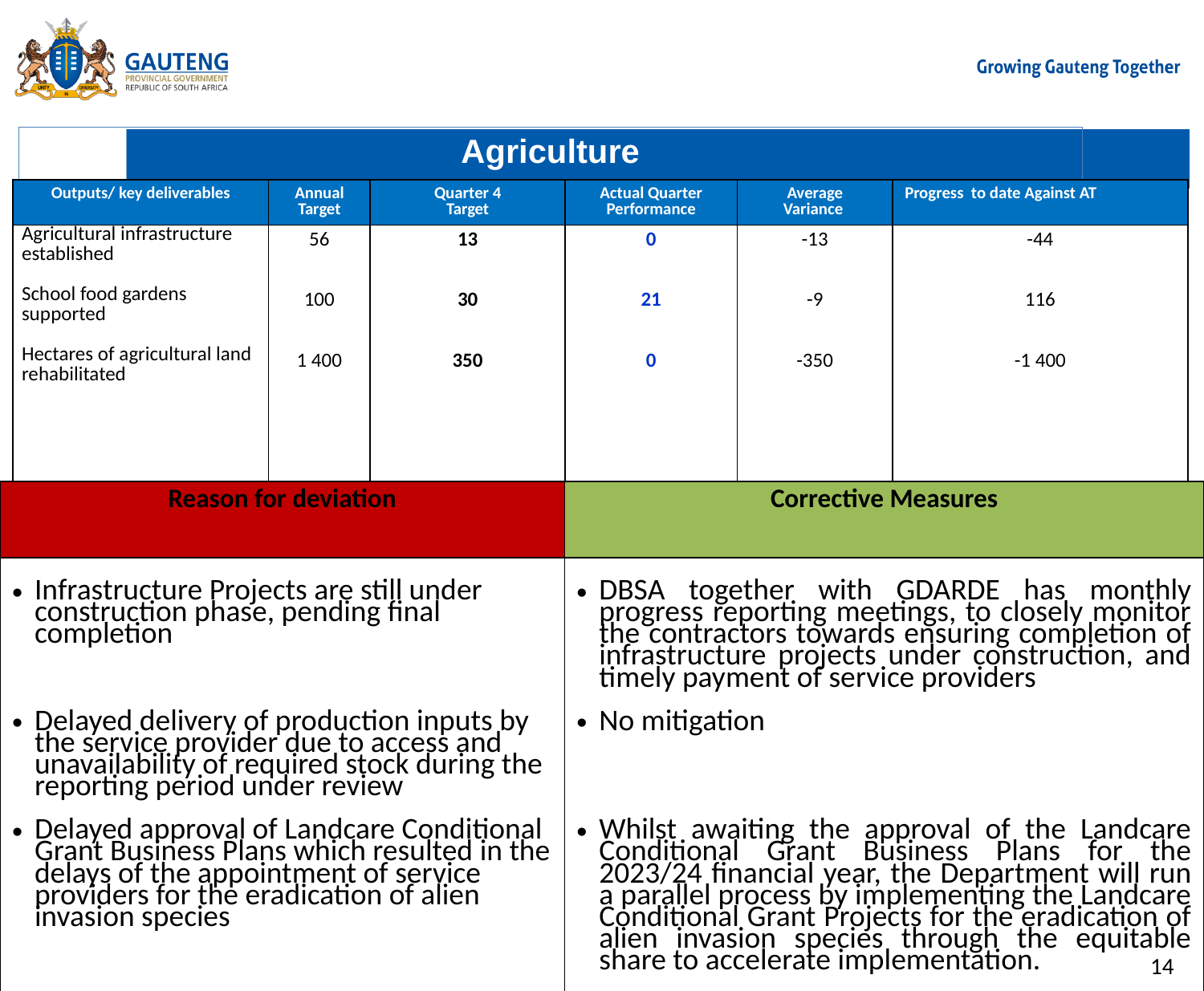

# Agriculture
| Outputs/ key deliverables | Annual Target | Quarter 4 Target | Actual Quarter Performance | Average Variance | Progress to date Against AT |
| --- | --- | --- | --- | --- | --- |
| Agricultural infrastructure established School food gardens supported Hectares of agricultural land rehabilitated | 56 100 1 400 | 13 30 350 | 0 21 0 | -13 -9 -350 | -44 116 -1 400 |
| Reason for deviation | Corrective Measures |
| --- | --- |
| Infrastructure Projects are still under construction phase, pending final completion Delayed delivery of production inputs by the service provider due to access and unavailability of required stock during the reporting period under review Delayed approval of Landcare Conditional Grant Business Plans which resulted in the delays of the appointment of service providers for the eradication of alien invasion species | DBSA together with GDARDE has monthly progress reporting meetings, to closely monitor the contractors towards ensuring completion of infrastructure projects under construction, and timely payment of service providers No mitigation Whilst awaiting the approval of the Landcare Conditional Grant Business Plans for the 2023/24 financial year, the Department will run a parallel process by implementing the Landcare Conditional Grant Projects for the eradication of alien invasion species through the equitable share to accelerate implementation. |
14